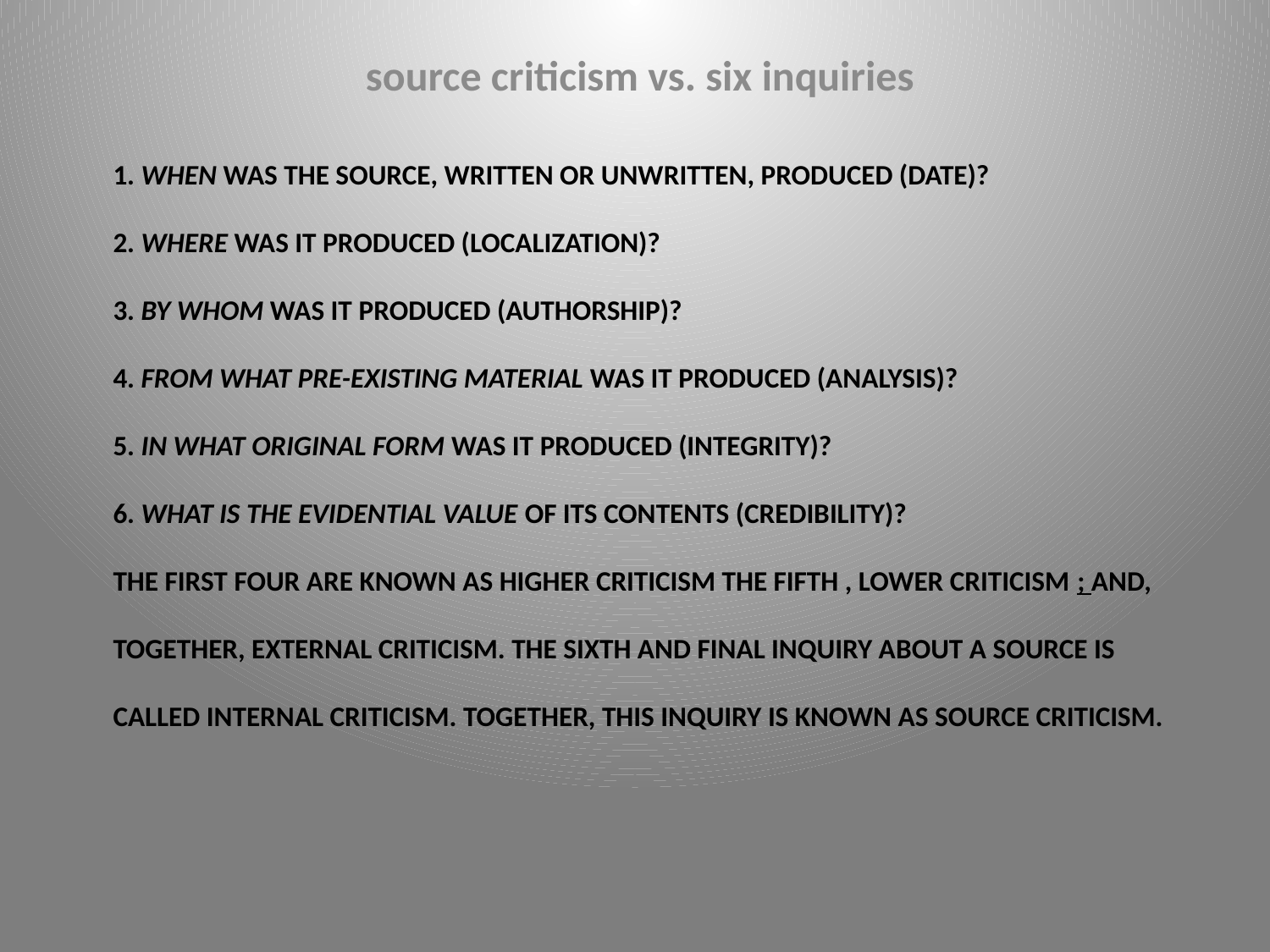

source criticism vs. six inquiries
# 1. When was the source, written or unwritten, produced (date)? 2. Where was it produced (localization)? 3. By whom was it produced (authorship)? 4. From what pre-existing material was it produced (analysis)? 5. In what original form was it produced (integrity)? 6. What is the evidential value of its contents (credibility)? The first four are known as higher criticism the fifth , lower criticism ; and, together, external criticism. The sixth and final inquiry about a source is called internal criticism. Together, this inquiry is known as source criticism.